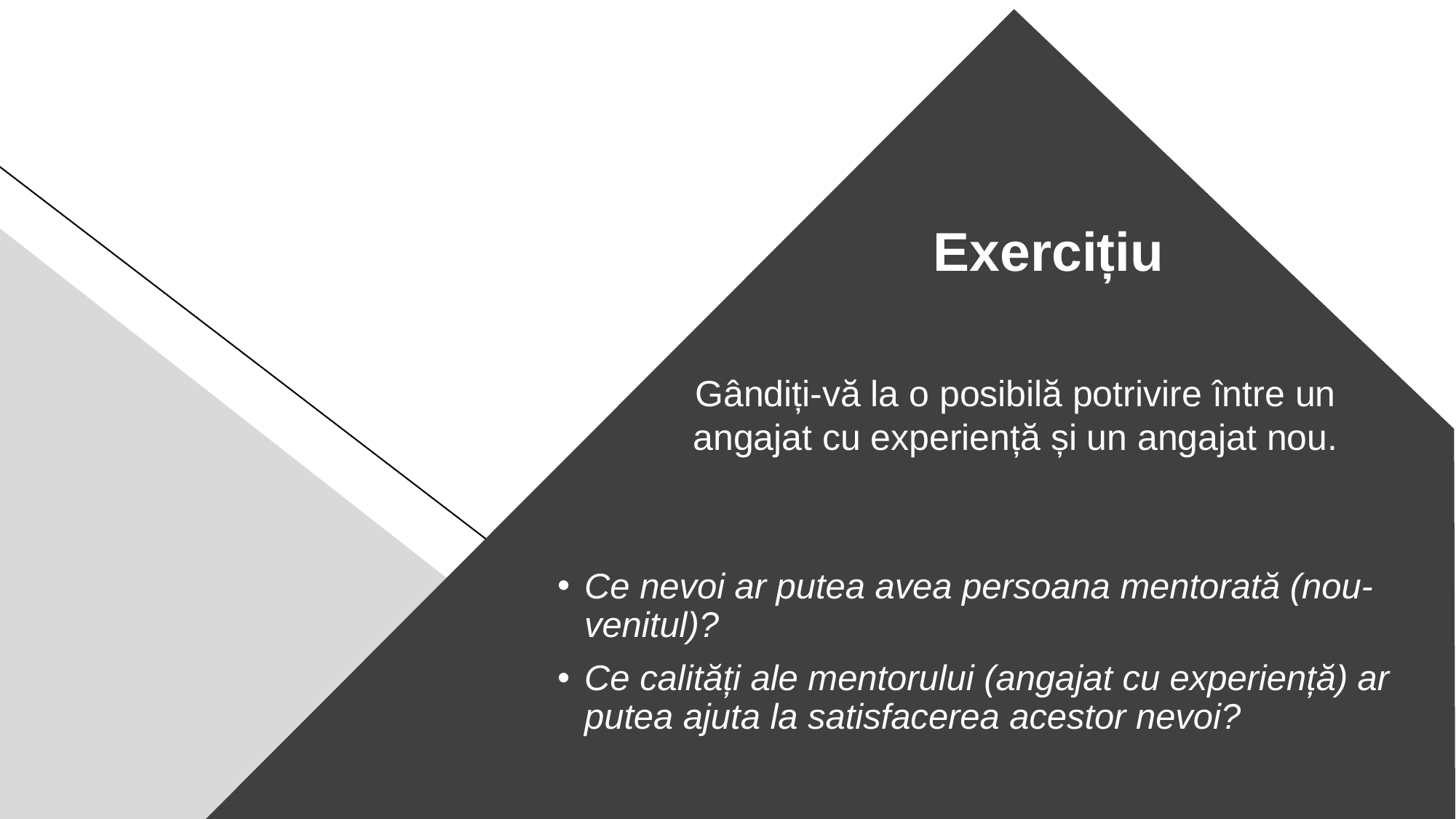

# Exercițiu

Gândiți-vă la o posibilă potrivire între un angajat cu experiență și un angajat nou.

Ce nevoi ar putea avea persoana mentorată (nou-venitul)?
Ce calități ale mentorului (angajat cu experiență) ar putea ajuta la satisfacerea acestor nevoi?